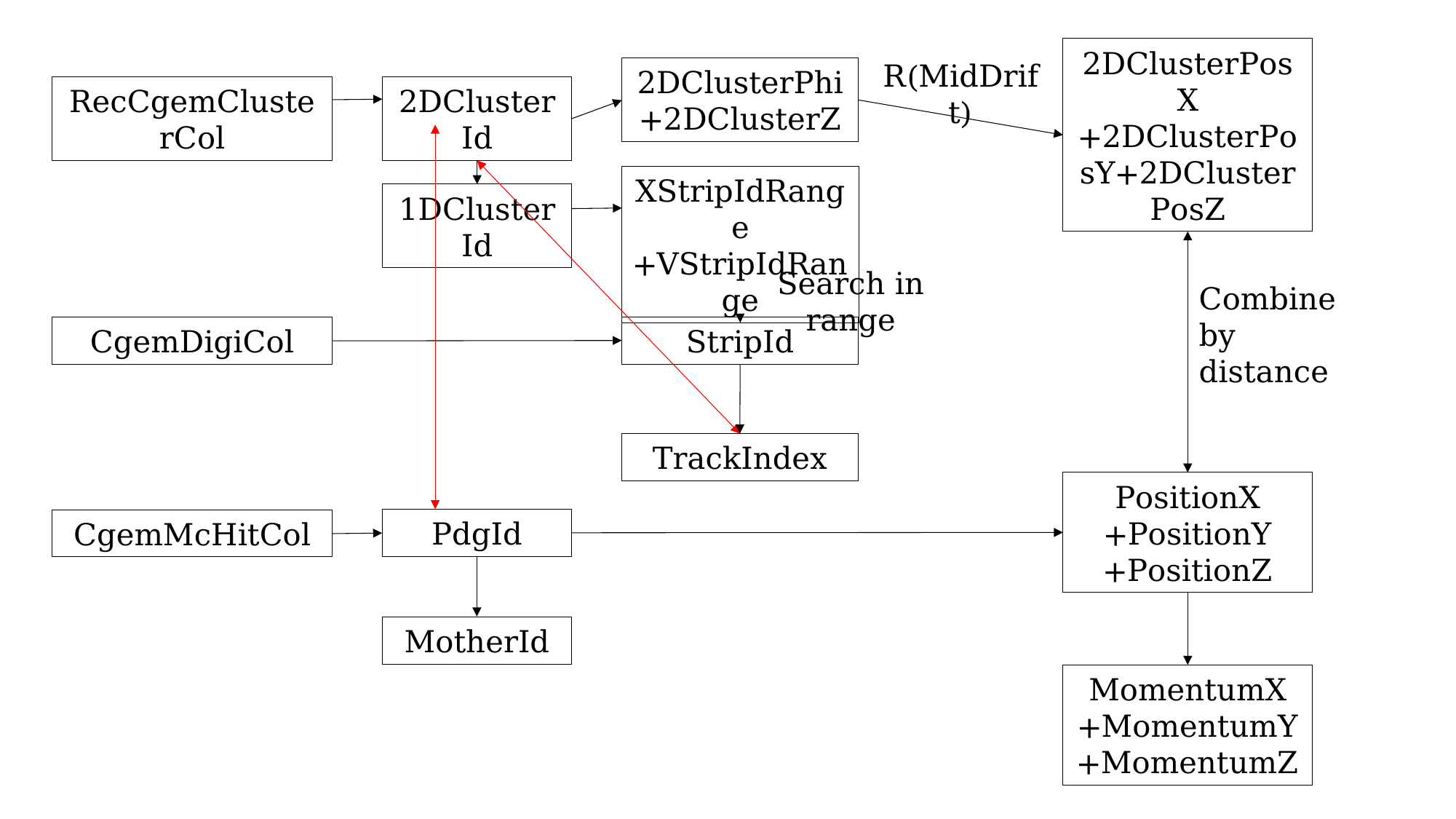

2DClusterPosX
+2DClusterPosY+2DClusterPosZ
R(MidDrift)
2DClusterPhi+2DClusterZ
RecCgemClusterCol
2DClusterId
XStripIdRange
+VStripIdRange
1DClusterId
Search in range
Combine by distance
CgemDigiCol
StripId
TrackIndex
PositionX
+PositionY
+PositionZ
PdgId
CgemMcHitCol
MotherId
MomentumX
+MomentumY
+MomentumZ